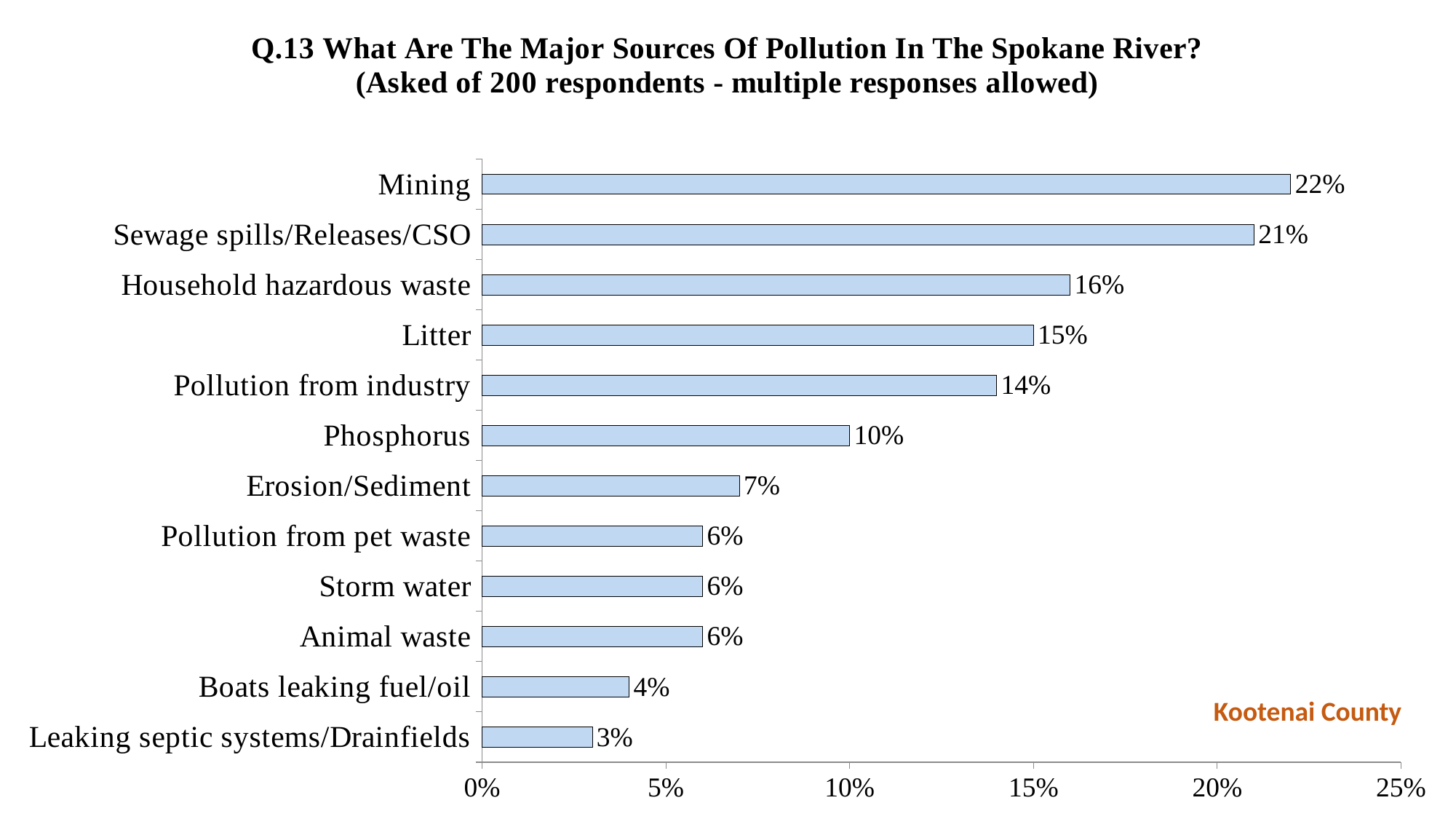

### Chart: Q.13 What Are The Major Sources Of Pollution In The Spokane River?
(Asked of 200 respondents - multiple responses allowed)

| Category | 2015 |
|---|---|
| Leaking septic systems/Drainfields | 0.03 |
| Boats leaking fuel/oil | 0.04 |
| Animal waste | 0.06 |
| Storm water | 0.06 |
| Pollution from pet waste | 0.06 |
| Erosion/Sediment | 0.07 |
| Phosphorus | 0.1 |
| Pollution from industry | 0.14 |
| Litter | 0.15 |
| Household hazardous waste | 0.16 |
| Sewage spills/Releases/CSO | 0.21 |
| Mining | 0.22 |
Kootenai County